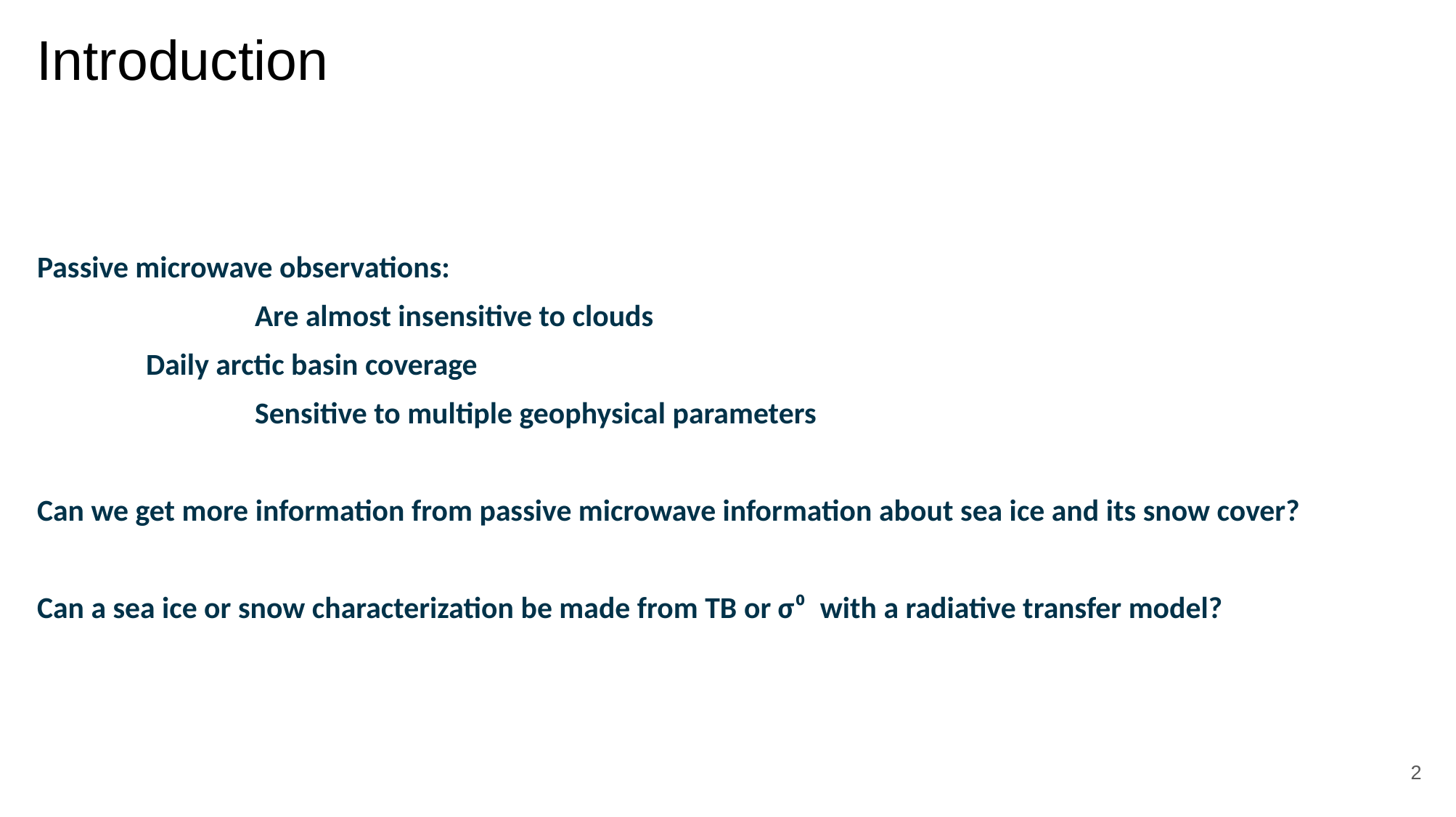

Introduction

Passive microwave observations:
		Are almost insensitive to clouds
Daily arctic basin coverage
		Sensitive to multiple geophysical parameters

Can we get more information from passive microwave information about sea ice and its snow cover?

Can a sea ice or snow characterization be made from TB or σ⁰  with a radiative transfer model?
2